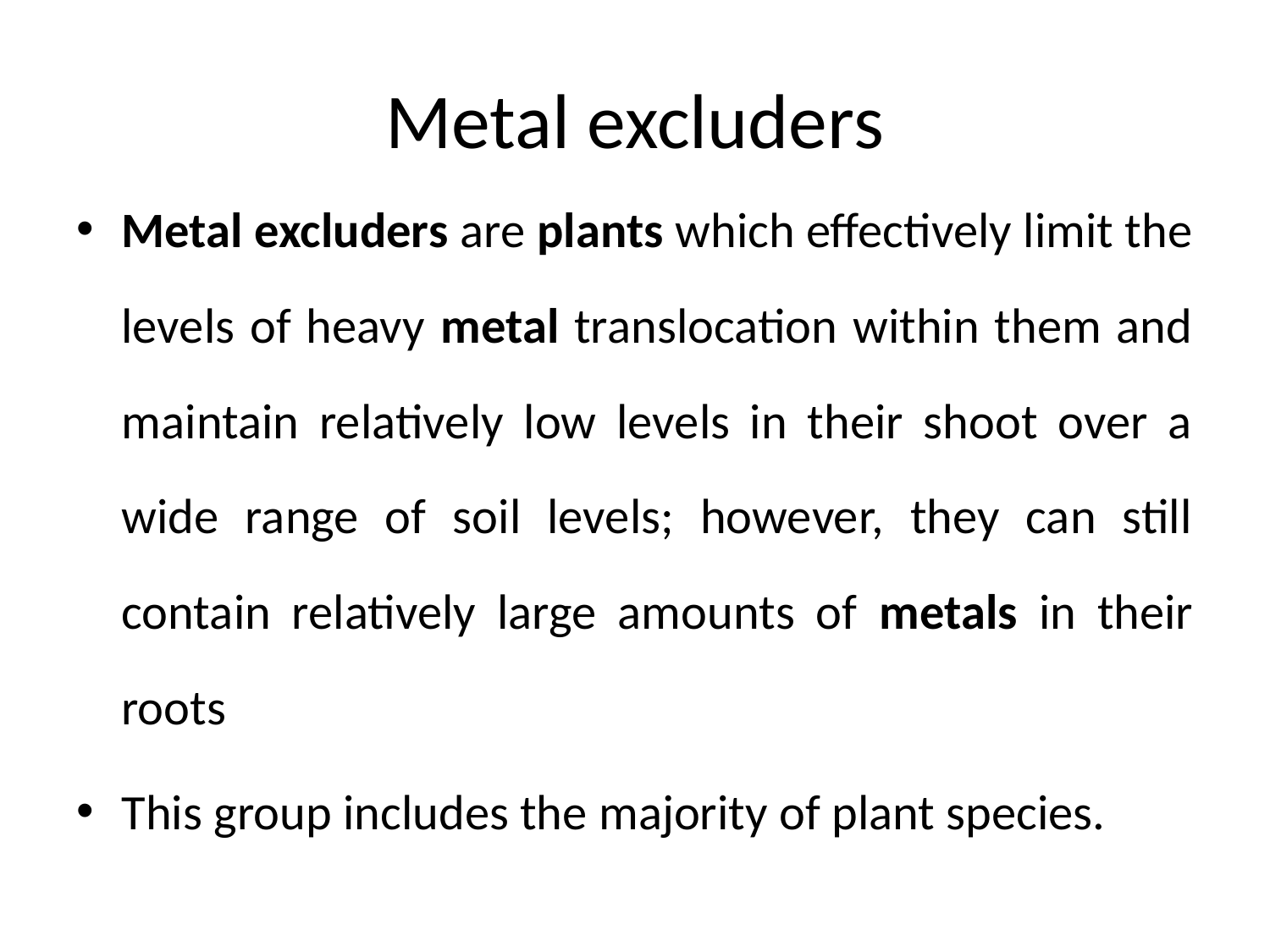

# Metal excluders
Metal excluders are plants which effectively limit the levels of heavy metal translocation within them and maintain relatively low levels in their shoot over a wide range of soil levels; however, they can still contain relatively large amounts of metals in their roots
This group includes the majority of plant species.